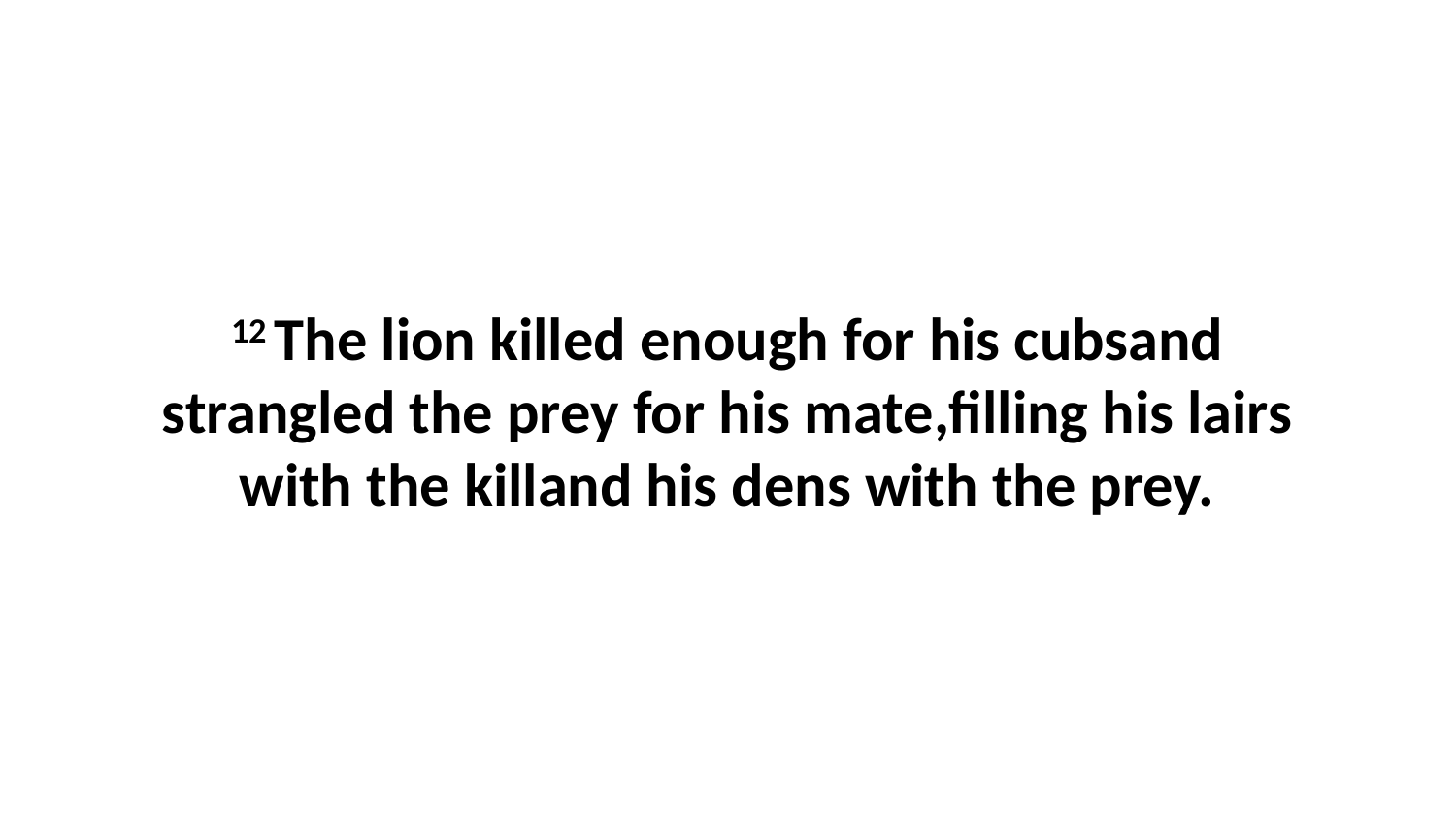

12 The lion killed enough for his cubsand strangled the prey for his mate,filling his lairs with the killand his dens with the prey.